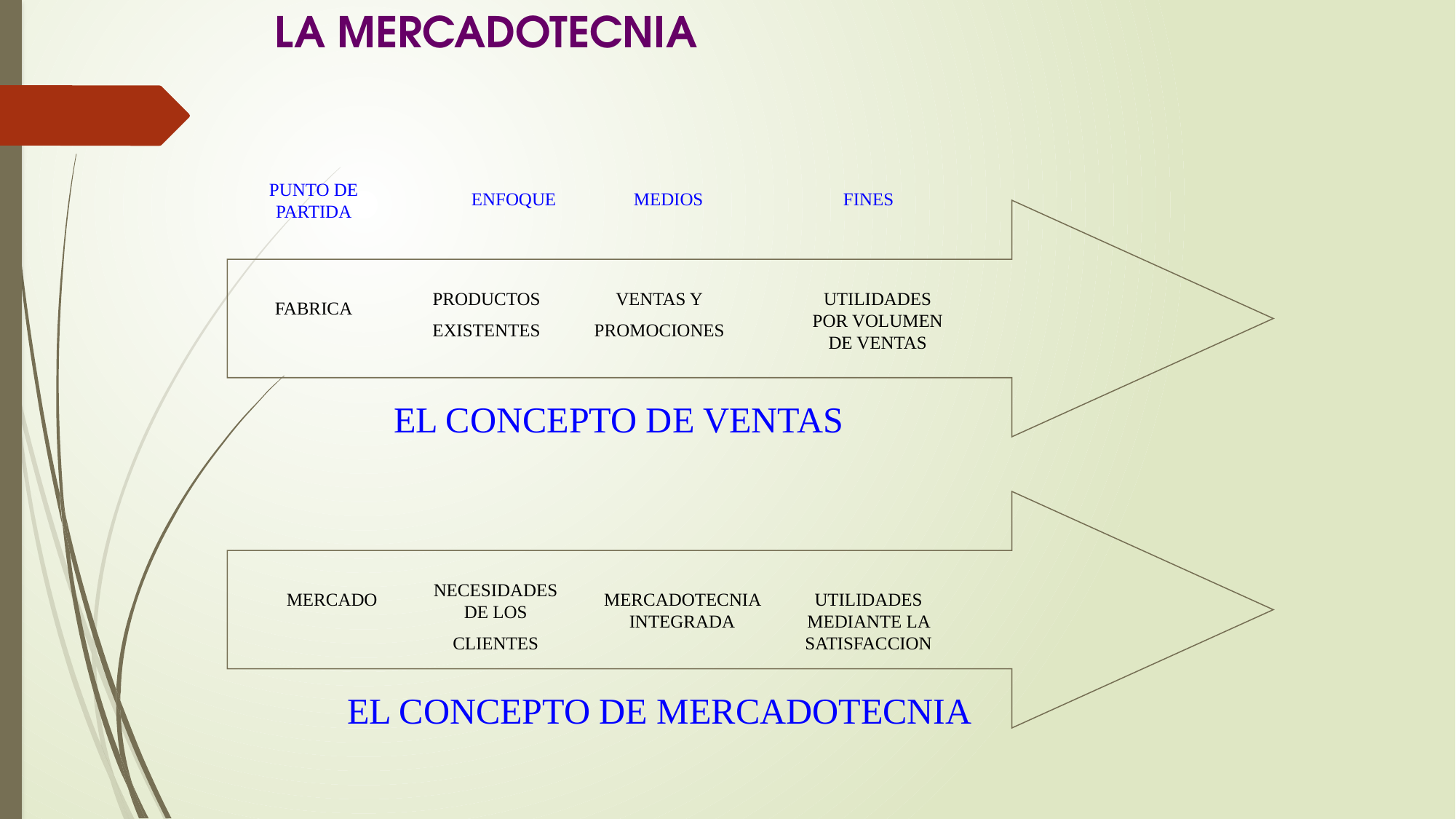

# LA MERCADOTECNIA
PUNTO DE PARTIDA
ENFOQUE
MEDIOS
FINES

PRODUCTOS
EXISTENTES
VENTAS Y
PROMOCIONES
UTILIDADES POR VOLUMEN DE VENTAS
FABRICA
EL CONCEPTO DE VENTAS

NECESIDADES DE LOS
CLIENTES
MERCADO
MERCADOTECNIA INTEGRADA
UTILIDADES MEDIANTE LA SATISFACCION
EL CONCEPTO DE MERCADOTECNIA